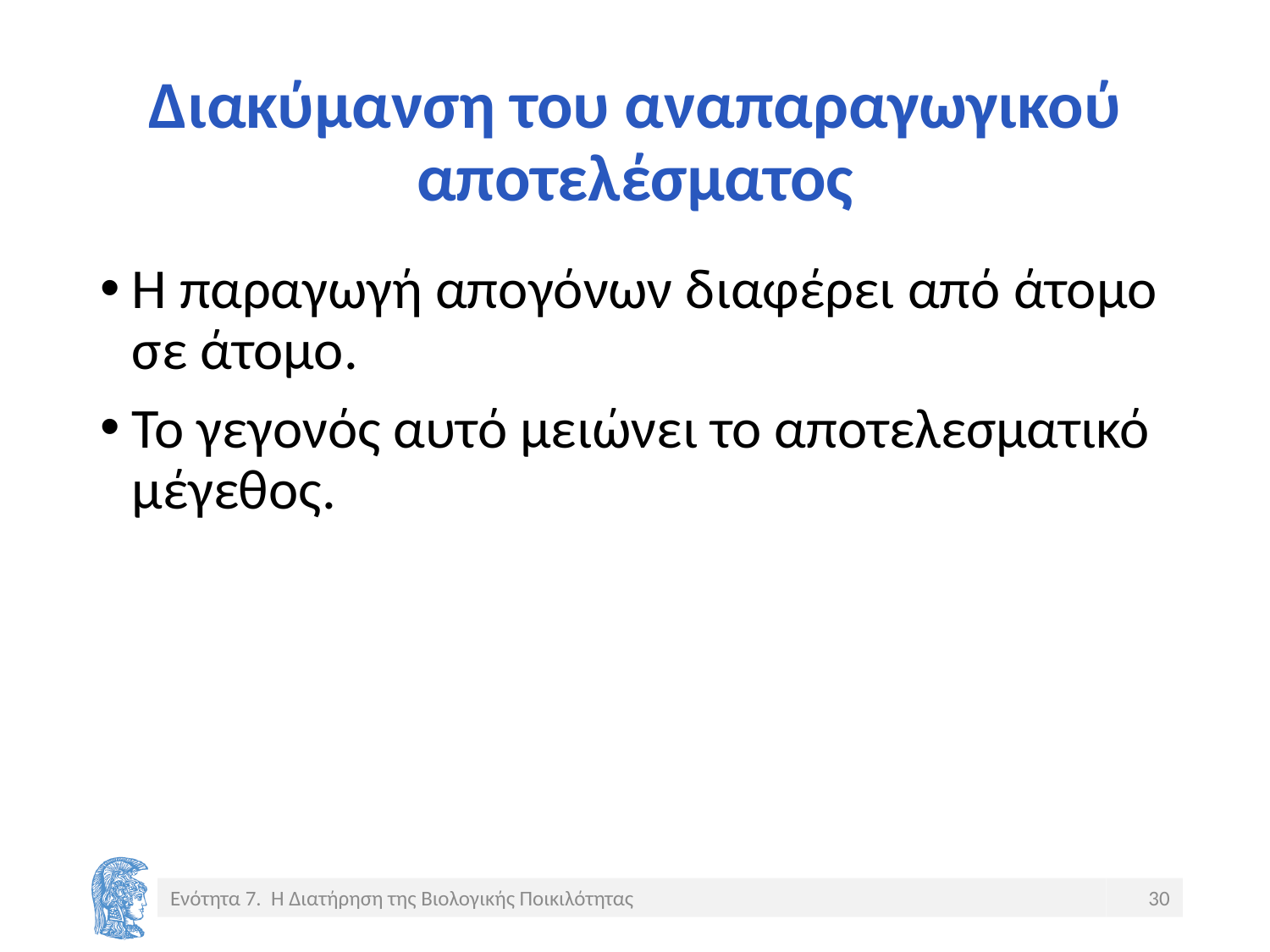

# Διακύμανση του αναπαραγωγικού αποτελέσματος
Η παραγωγή απογόνων διαφέρει από άτομο σε άτομο.
Το γεγονός αυτό μειώνει το αποτελεσματικό μέγεθος.

Ενότητα 7.  Η Διατήρηση της Βιολογικής Ποικιλότητας
30